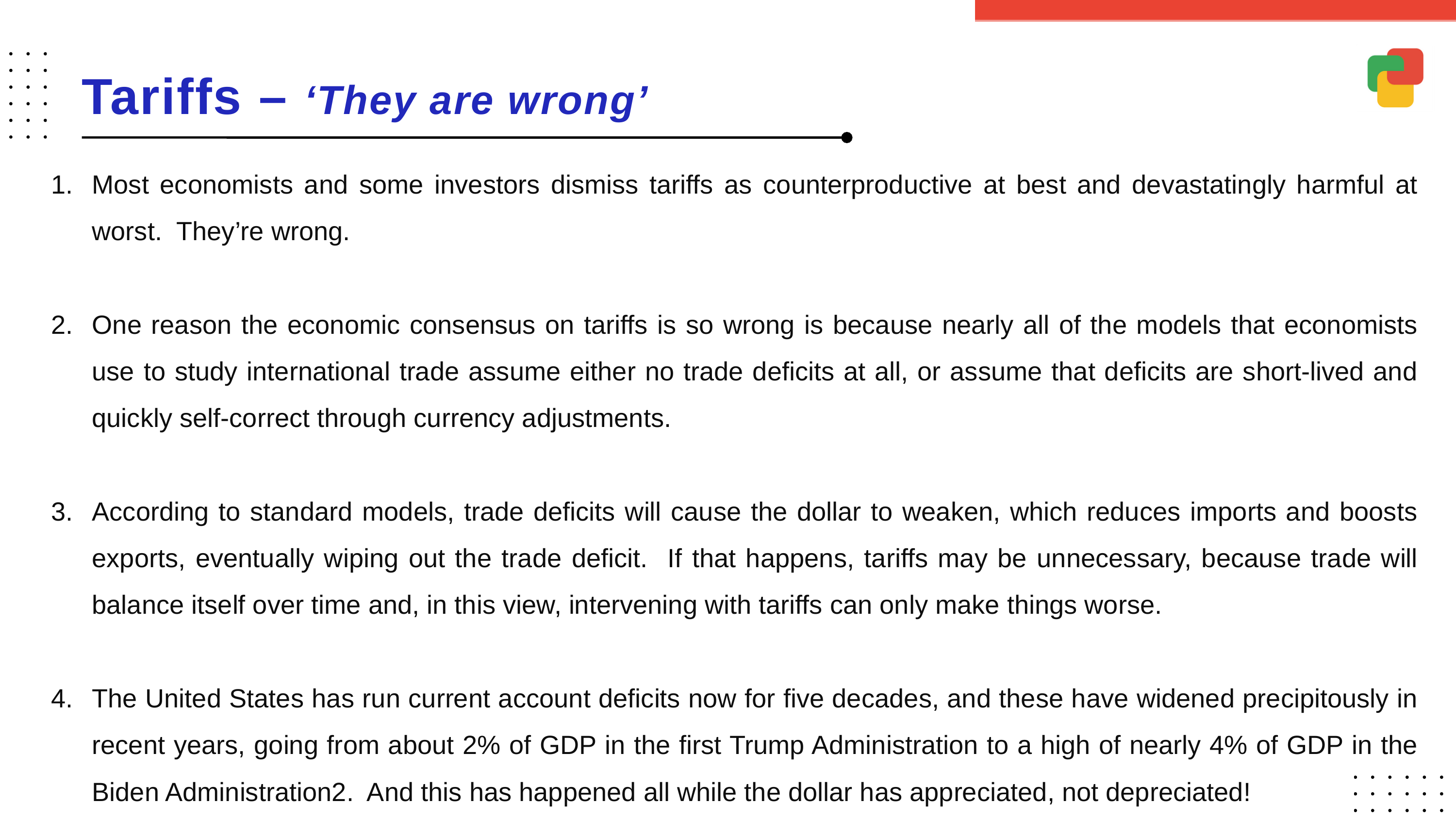

Tariffs – ‘They are wrong’

Most economists and some investors dismiss tariffs as counterproductive at best and devastatingly harmful at worst.  They’re wrong.

One reason the economic consensus on tariffs is so wrong is because nearly all of the models that economists use to study international trade assume either no trade deficits at all, or assume that deficits are short-lived and quickly self-correct through currency adjustments.

According to standard models, trade deficits will cause the dollar to weaken, which reduces imports and boosts exports, eventually wiping out the trade deficit.  If that happens, tariffs may be unnecessary, because trade will balance itself over time and, in this view, intervening with tariffs can only make things worse.

The United States has run current account deficits now for five decades, and these have widened precipitously in recent years, going from about 2% of GDP in the first Trump Administration to a high of nearly 4% of GDP in the Biden Administration2.  And this has happened all while the dollar has appreciated, not depreciated!